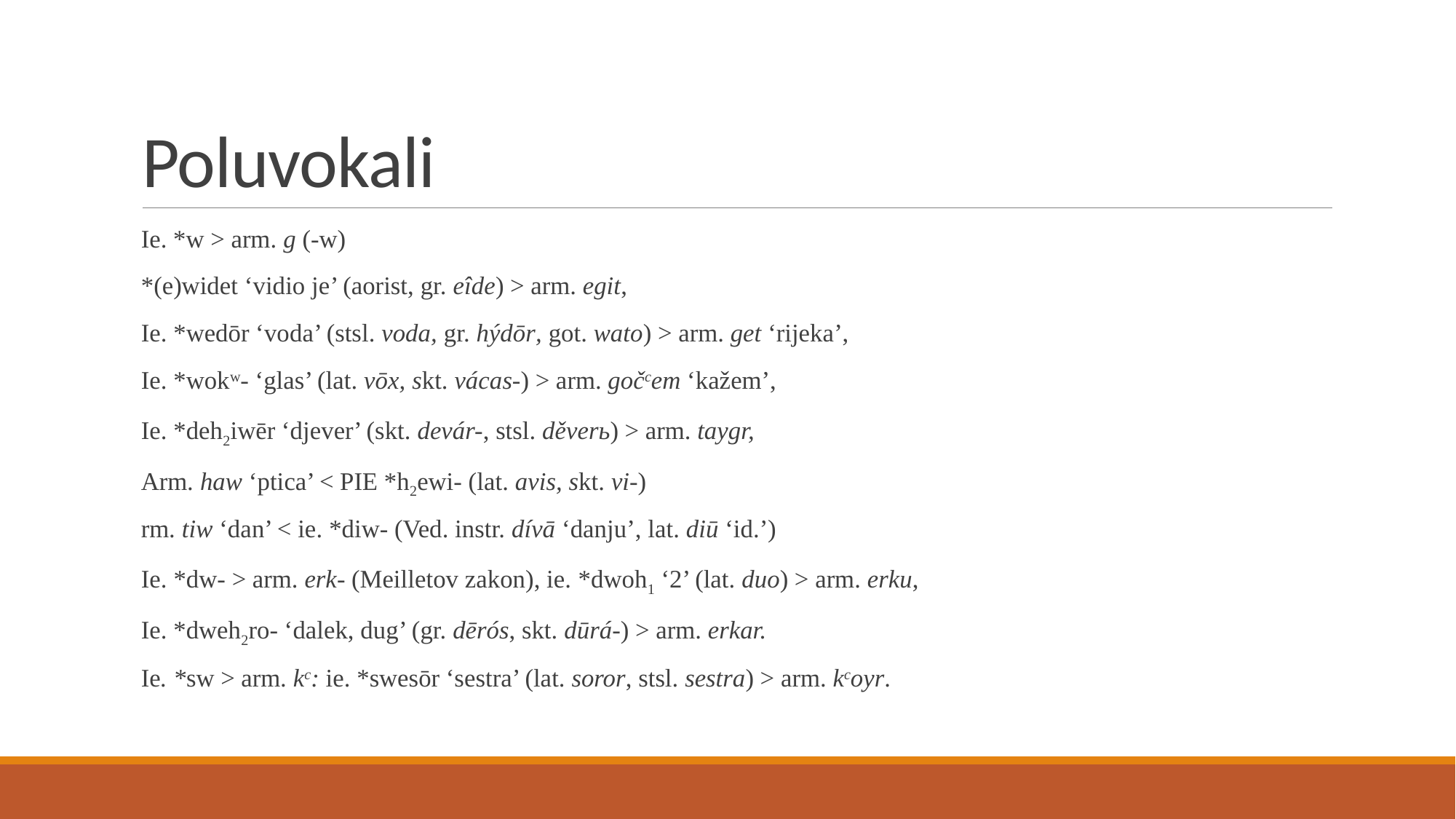

# Poluvokali
Ie. *w > arm. g (-w)
*(e)widet ‘vidio je’ (aorist, gr. eîde) > arm. egit,
Ie. *wedōr ‘voda’ (stsl. voda, gr. hýdōr, got. wato) > arm. get ‘rijeka’,
Ie. *wokw- ‘glas’ (lat. vōx, skt. vácas-) > arm. gočcem ‘kažem’,
Ie. *deh2iwēr ‘djever’ (skt. devár-, stsl. děverь) > arm. taygr,
Arm. haw ‘ptica’ < PIE *h2ewi- (lat. avis, skt. vi-)
rm. tiw ‘dan’ < ie. *diw- (Ved. instr. dívā ‘danju’, lat. diū ‘id.’)
Ie. *dw- > arm. erk- (Meilletov zakon), ie. *dwoh1 ‘2’ (lat. duo) > arm. erku,
Ie. *dweh2ro- ‘dalek, dug’ (gr. dērós, skt. dūrá-) > arm. erkar.
Ie. *sw > arm. kc: ie. *swesōr ‘sestra’ (lat. soror, stsl. sestra) > arm. kcoyr.